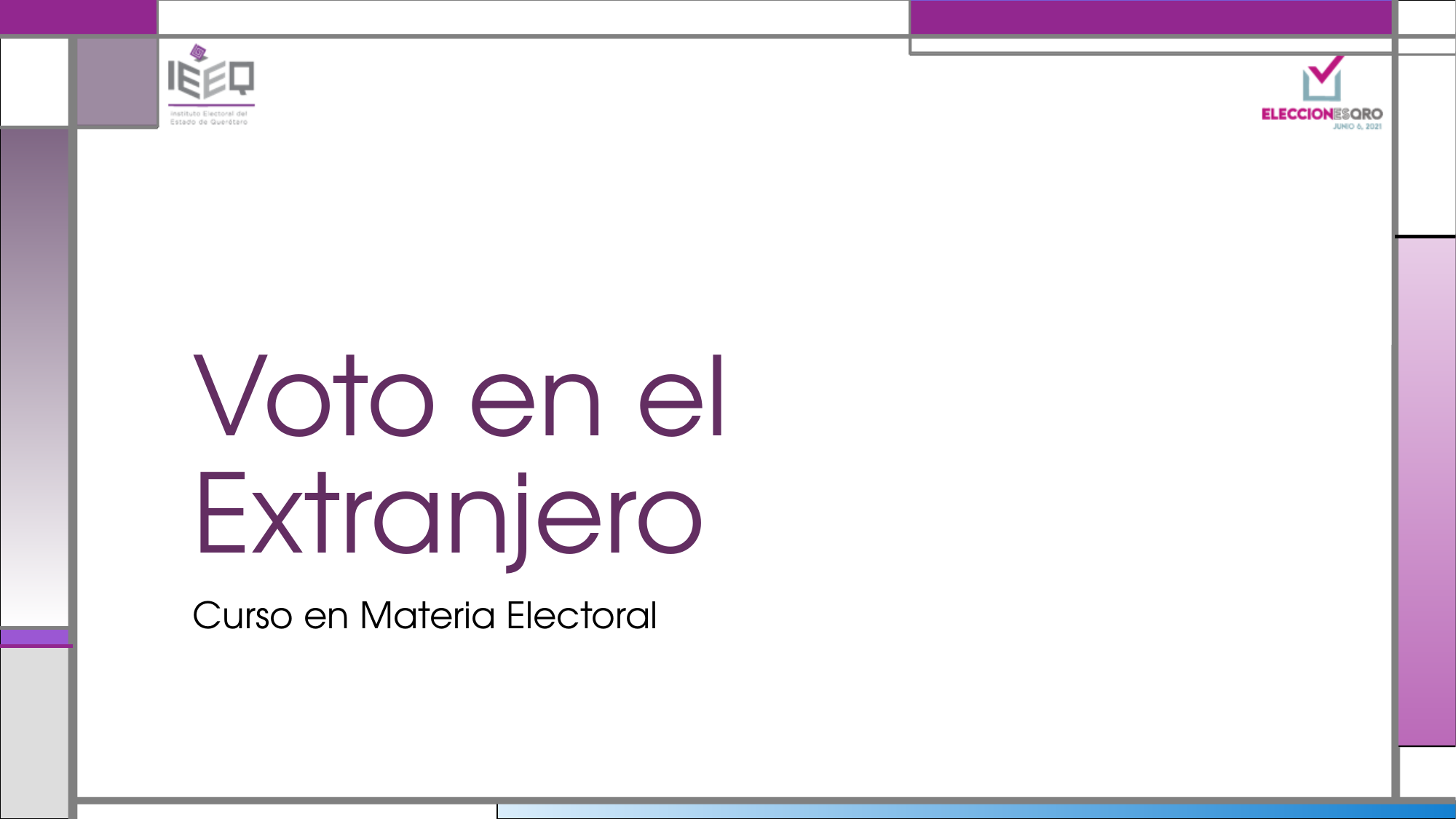

# Voto en el Extranjero
Curso en Materia Electoral